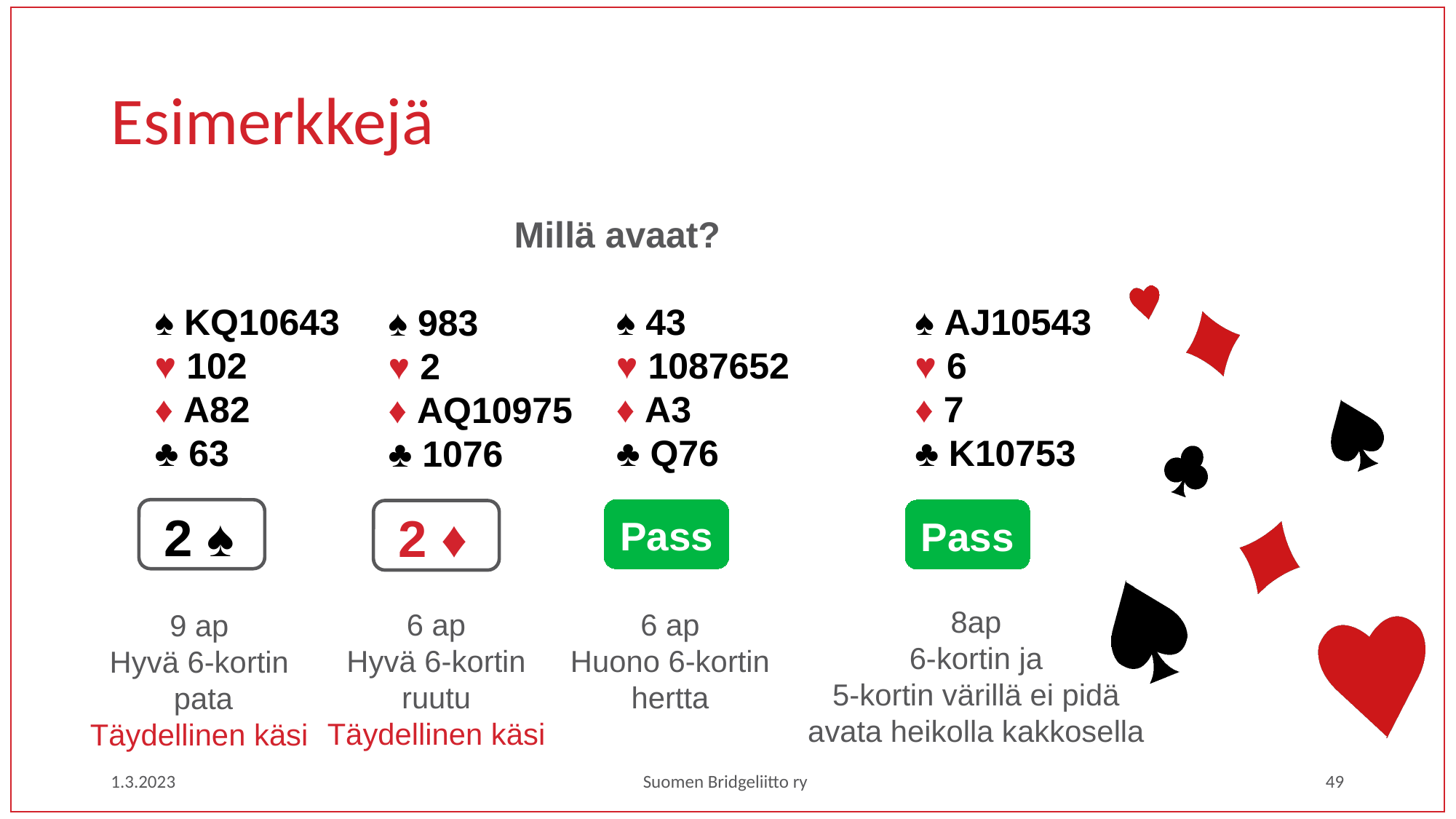

# Esimerkkejä
Millä avaat?
♠ 43
♥ 1087652
♦ A3
♣ Q76
♠ AJ10543
♥ 6
♦ 7
♣ K10753
♠ KQ10643
♥ 102
♦ A82
♣ 63
♠ 983
♥ 2
♦ AQ10975
♣ 1076
Pass
2 ♠
Pass
2 ♦
8ap
6-kortin ja
5-kortin värillä ei pidä
avata heikolla kakkosella
6 ap
Hyvä 6-kortin
ruutu
Täydellinen käsi
6 ap
Huono 6-kortin
hertta
9 ap
Hyvä 6-kortin
 pata
Täydellinen käsi
1.3.2023
Suomen Bridgeliitto ry
49